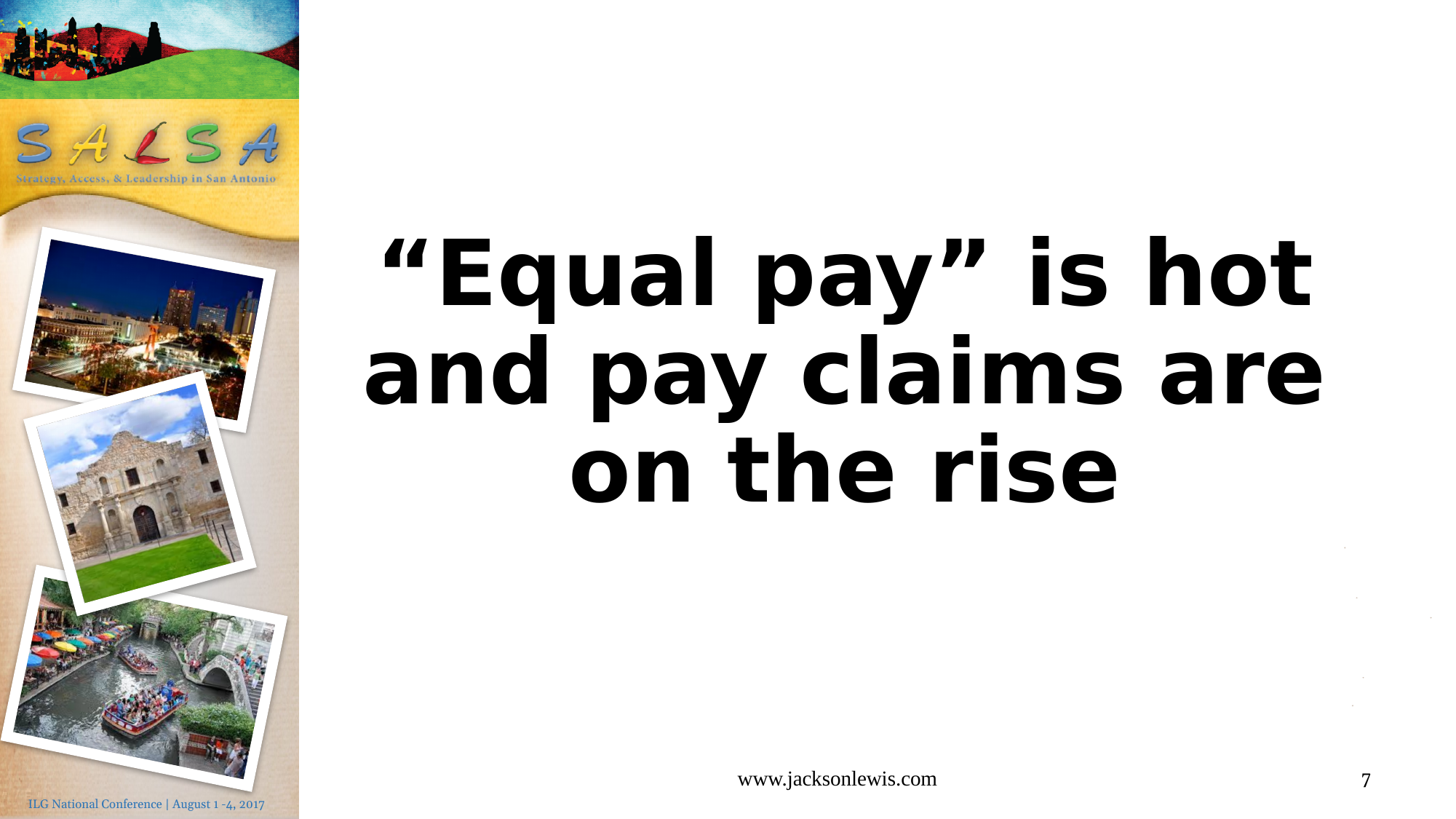

# “Equal pay” is hot and pay claims are on the rise
www.jacksonlewis.com
7